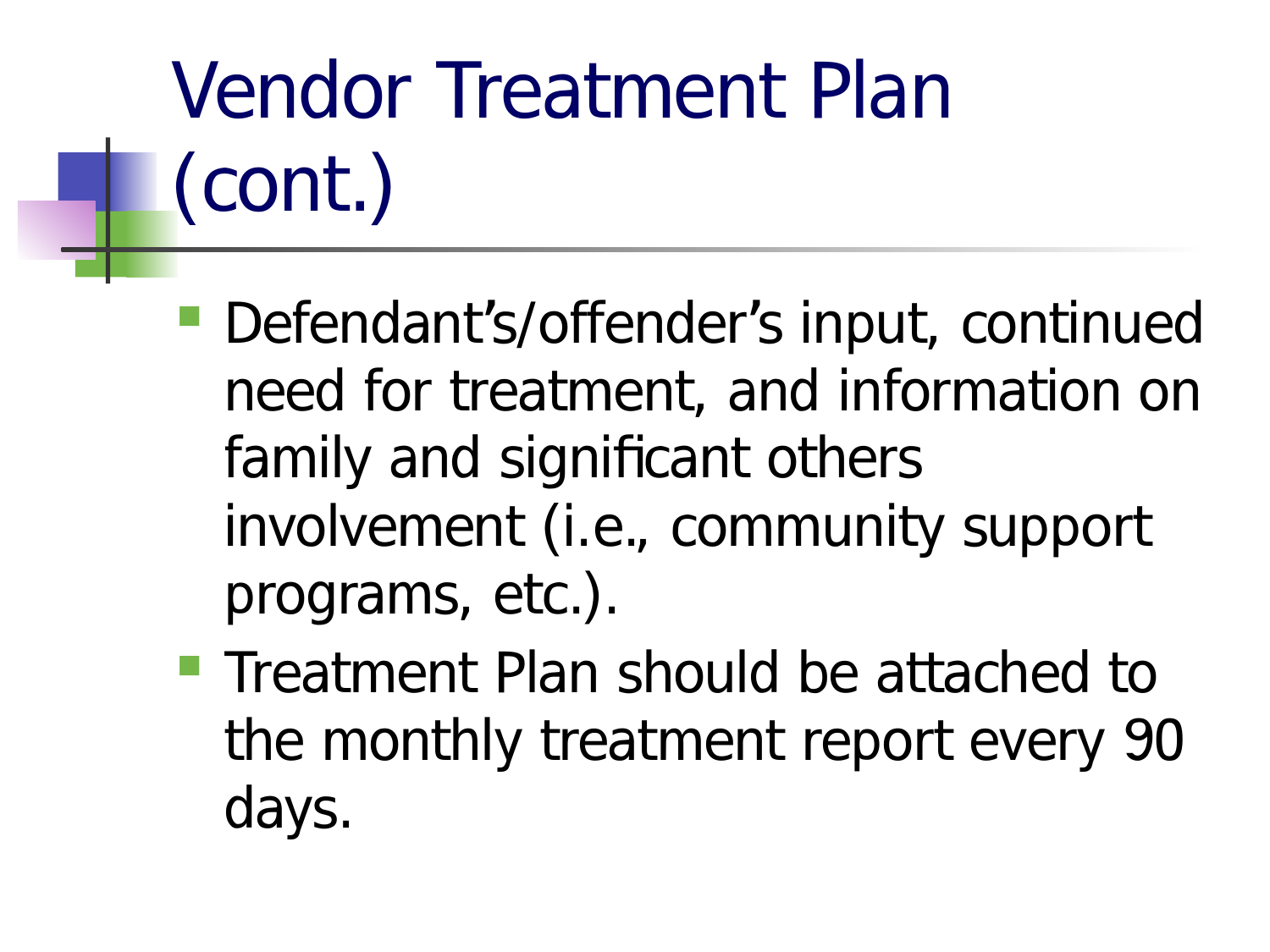

# Vendor Treatment Plan  (cont.)
Defendant’s/offender’s input, continued need for treatment, and information on family and significant others involvement (i.e., community support programs, etc.).
Treatment Plan should be attached to the monthly treatment report every 90 days.